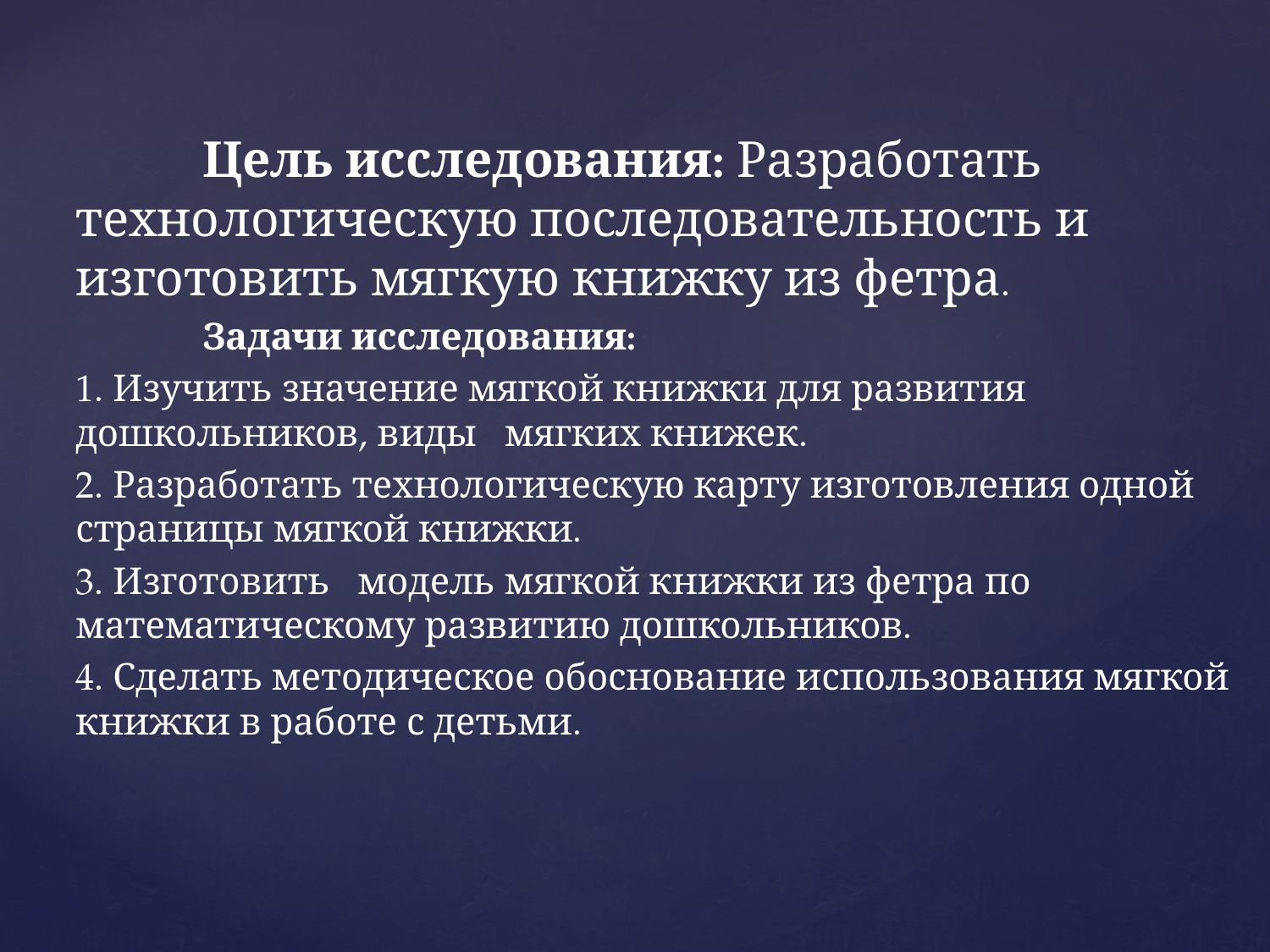

Цель исследования: Разработать технологическую последовательность и изготовить мягкую книжку из фетра.
		Задачи исследования:
	1. Изучить значение мягкой книжки для развития дошкольников, виды   мягких книжек.
	2. Разработать технологическую карту изготовления одной страницы мягкой книжки.
	3. Изготовить   модель мягкой книжки из фетра по математическому развитию дошкольников.
	4. Сделать методическое обоснование использования мягкой книжки в работе с детьми.